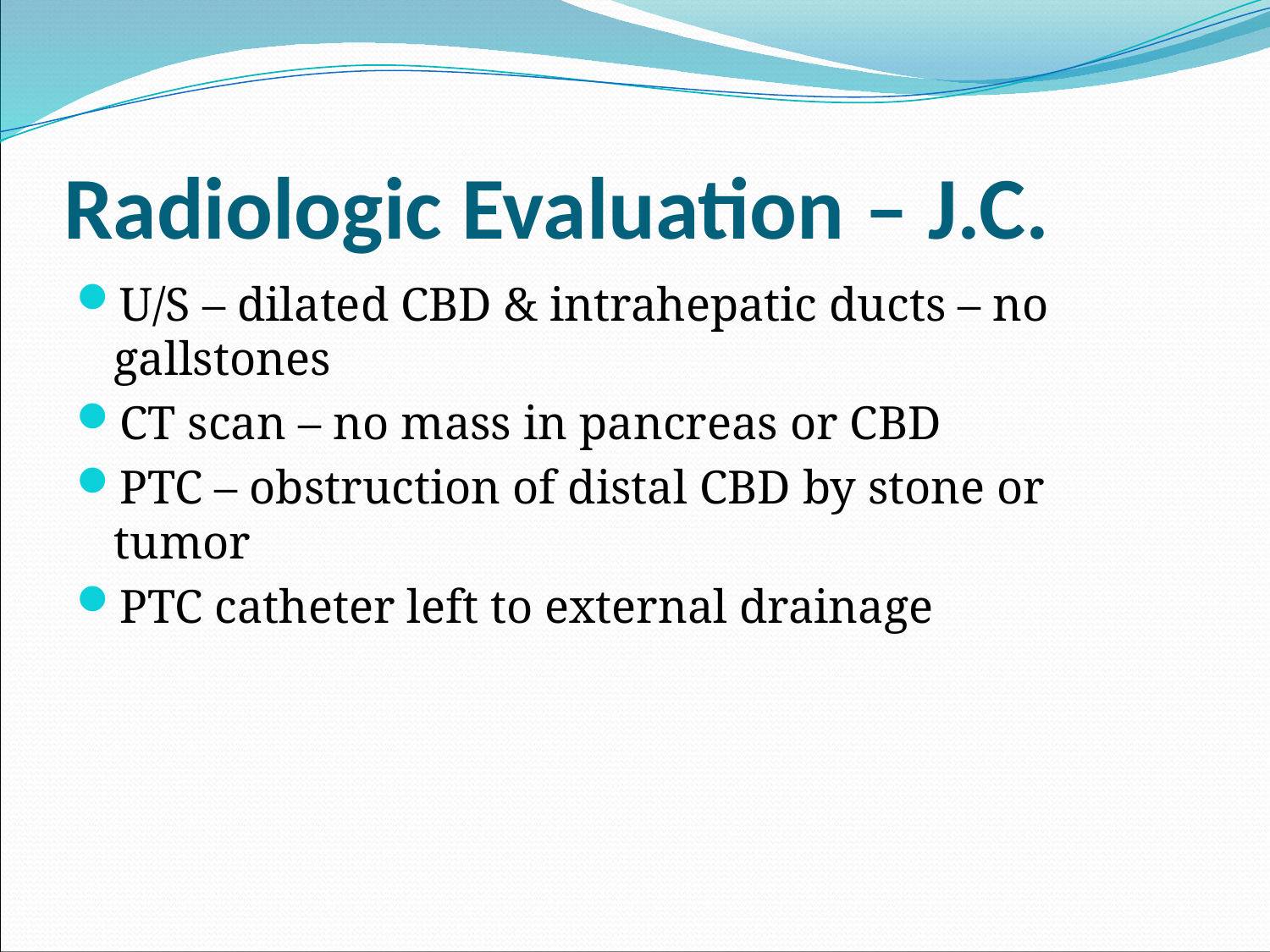

# Radiologic Evaluation – J.C.
U/S – dilated CBD & intrahepatic ducts – no gallstones
CT scan – no mass in pancreas or CBD
PTC – obstruction of distal CBD by stone or tumor
PTC catheter left to external drainage